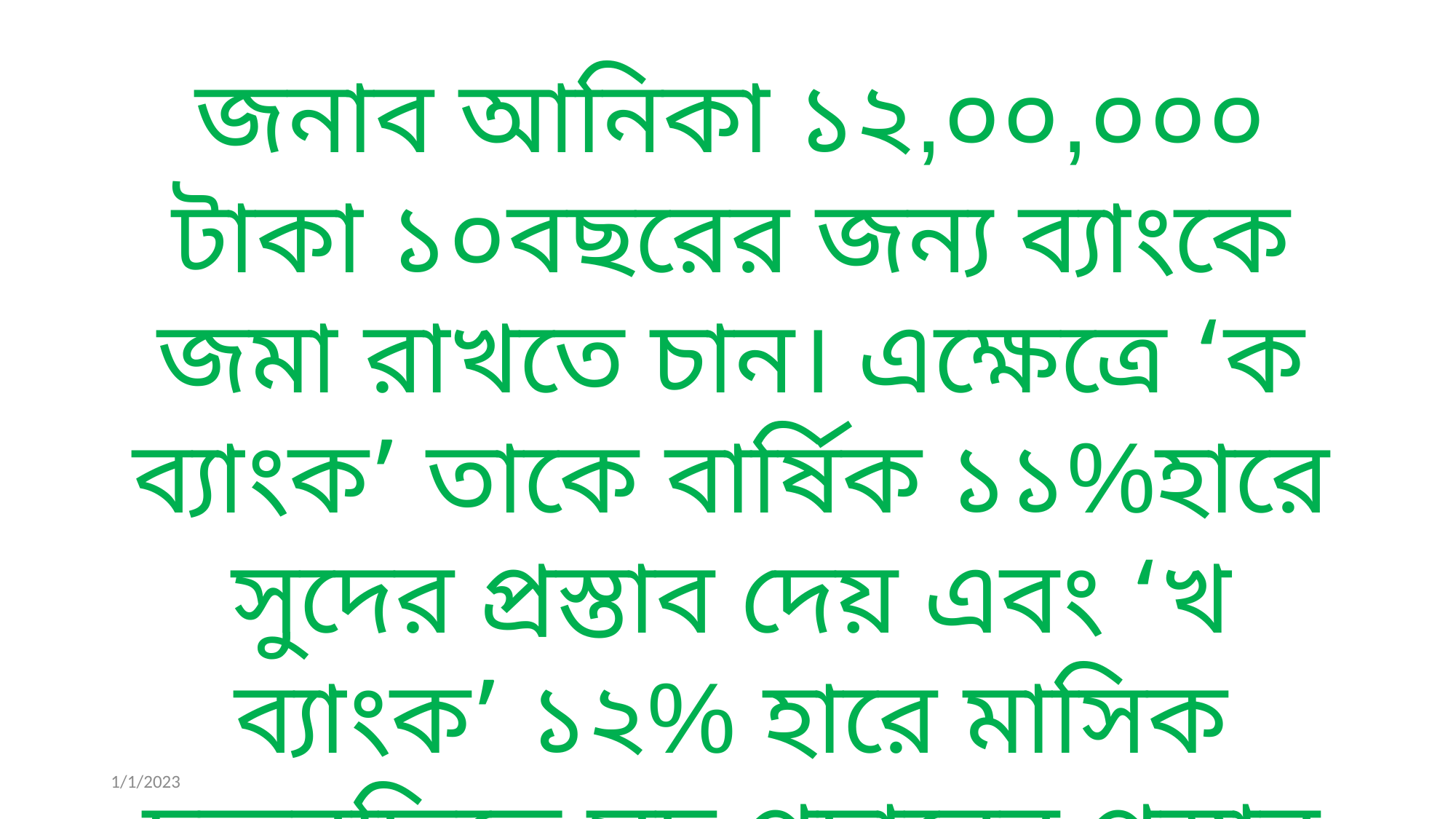

জনাব আনিকা ১২,০০,০০০ টাকা ১০বছরের জন্য ব্যাংকে জমা রাখতে চান। এক্ষেত্রে ‘ক ব্যাংক’ তাকে বার্ষিক ১১%হারে সুদের প্রস্তাব দেয় এবং ‘খ ব্যাংক’ ১২% হারে মাসিক চক্রবৃদ্ধিতে সুদ প্রদানের প্রস্তাব দেয়।
1/1/2023